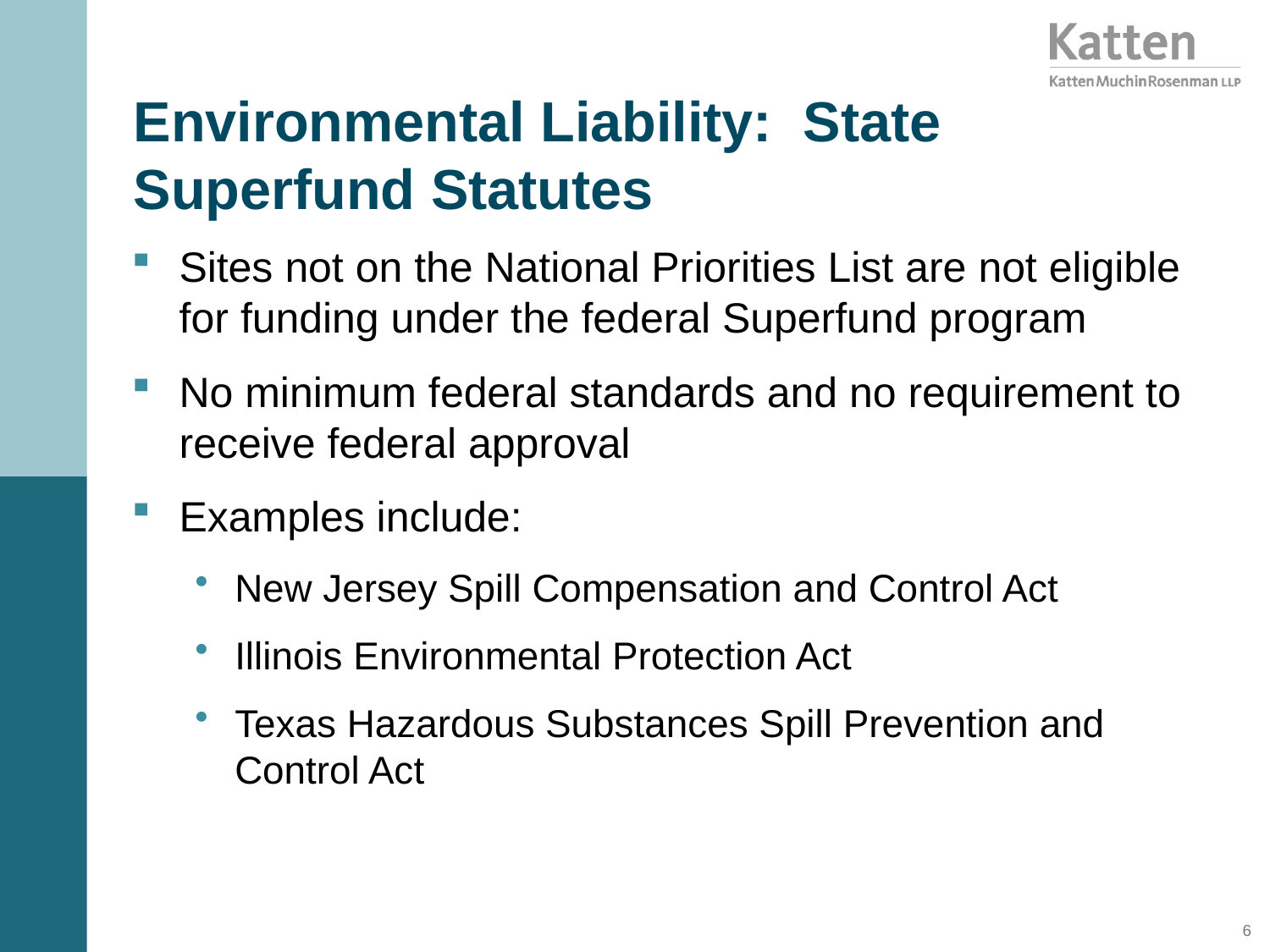

# Environmental Liability:  State Superfund Statutes
Sites not on the National Priorities List are not eligible for funding under the federal Superfund program
No minimum federal standards and no requirement to receive federal approval
Examples include:
New Jersey Spill Compensation and Control Act
Illinois Environmental Protection Act
Texas Hazardous Substances Spill Prevention and Control Act